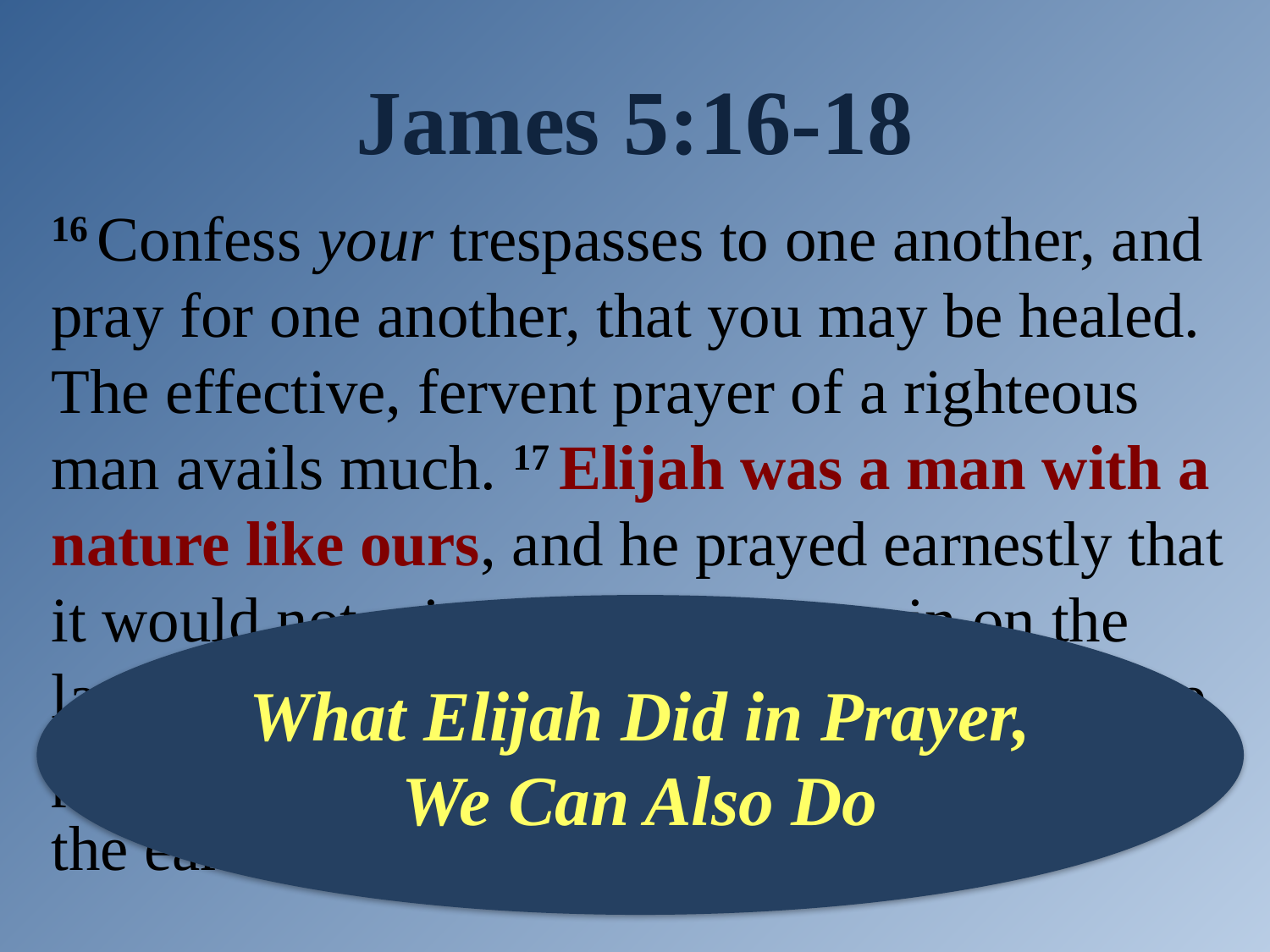

# James 5:16-18
16 Confess your trespasses to one another, and pray for one another, that you may be healed. The effective, fervent prayer of a righteous man avails much. 17 Elijah was a man with a nature like ours, and he prayed earnestly that it would not rain; and it did not rain on the land for three years and six months. 18 And he prayed again, and the heaven gave rain, and the earth produced its fruit.
What Elijah Did in Prayer, We Can Also Do